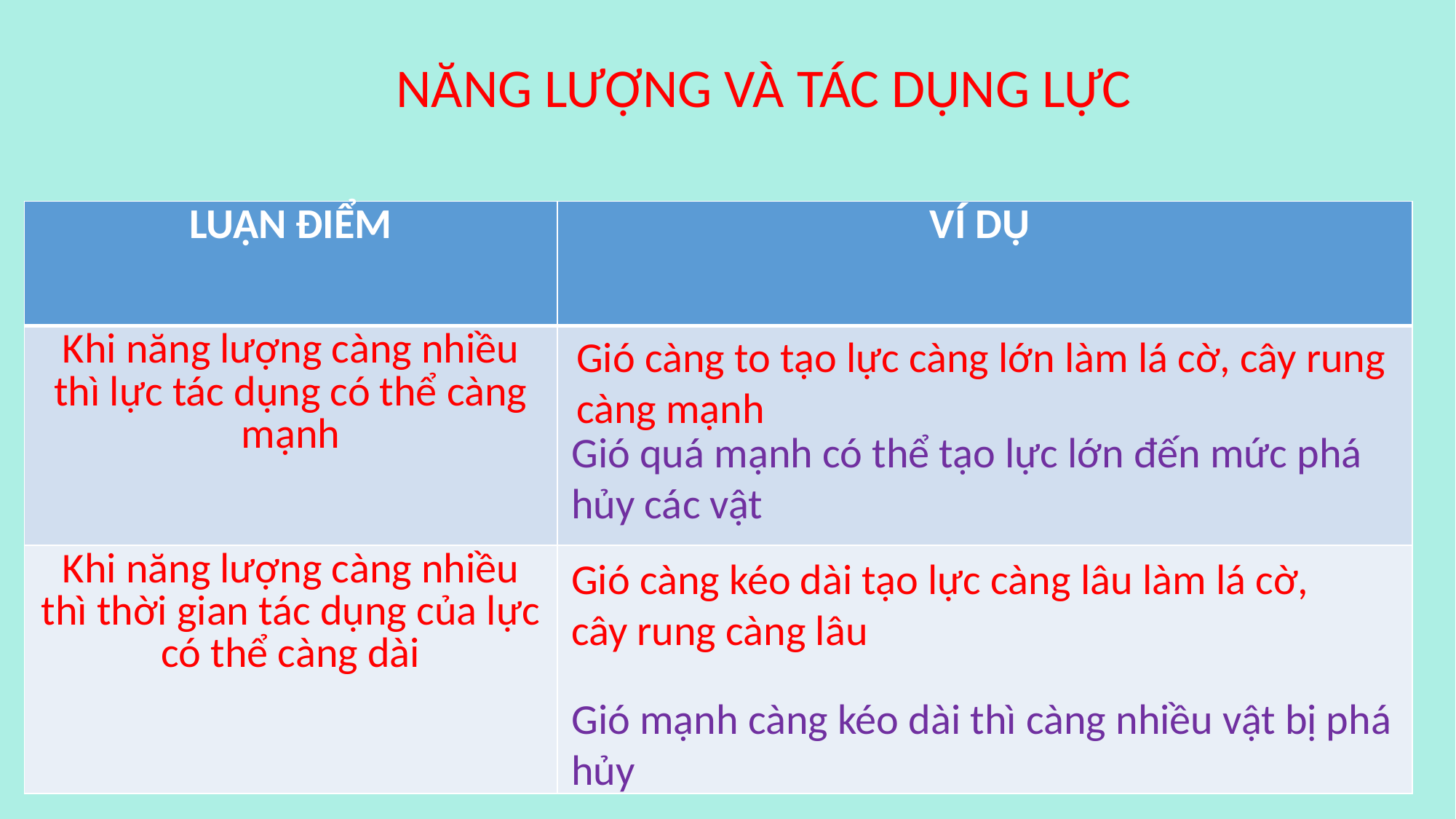

NĂNG LƯỢNG VÀ TÁC DỤNG LỰC
| LUẬN ĐIỂM | VÍ DỤ |
| --- | --- |
| Khi năng lượng càng nhiều thì lực tác dụng có thể càng mạnh |  |
| Khi năng lượng càng nhiều thì thời gian tác dụng của lực có thể càng dài |  |
Gió càng to tạo lực càng lớn làm lá cờ, cây rung càng mạnh
Gió quá mạnh có thể tạo lực lớn đến mức phá hủy các vật
Gió càng kéo dài tạo lực càng lâu làm lá cờ, cây rung càng lâu
Gió mạnh càng kéo dài thì càng nhiều vật bị phá hủy